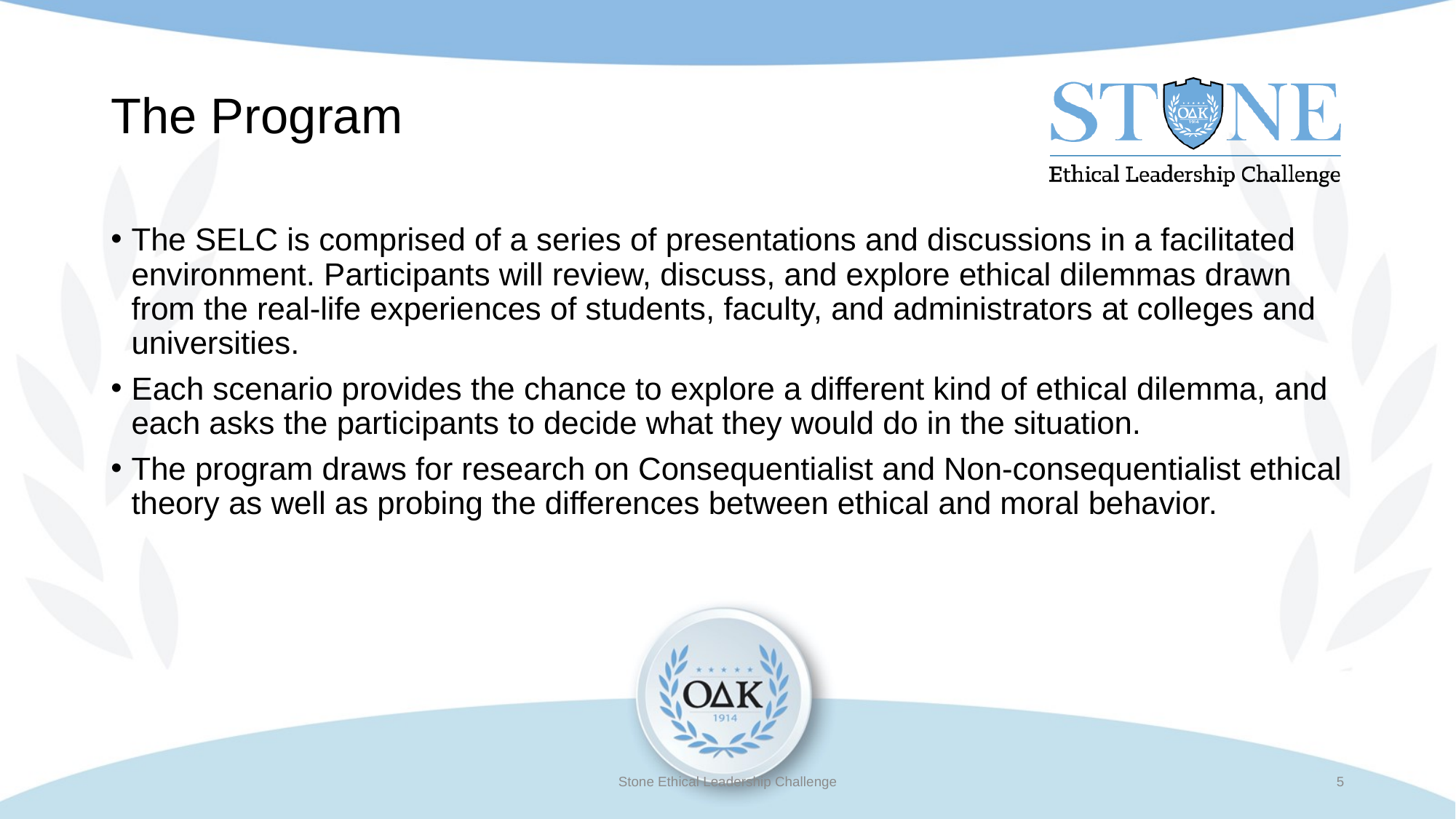

# The Program
The SELC is comprised of a series of presentations and discussions in a facilitated environment. Participants will review, discuss, and explore ethical dilemmas drawn from the real-life experiences of students, faculty, and administrators at colleges and universities.
Each scenario provides the chance to explore a different kind of ethical dilemma, and each asks the participants to decide what they would do in the situation.
The program draws for research on Consequentialist and Non-consequentialist ethical theory as well as probing the differences between ethical and moral behavior.
Stone Ethical Leadership Challenge
5